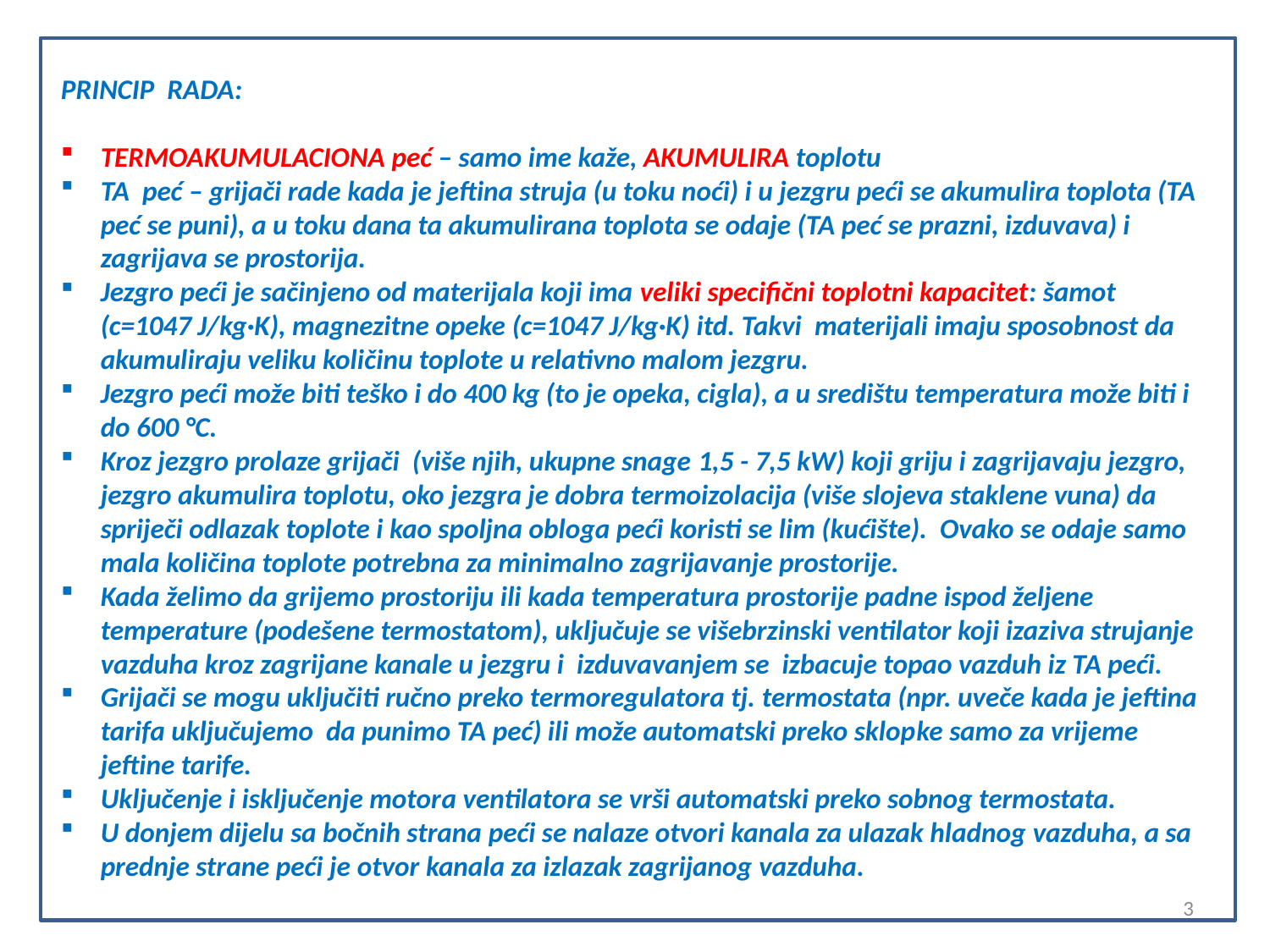

PRINCIP  RADA:

TERMOAKUMULACIONA peć – samo ime kaže, AKUMULIRA toplotu
TA  peć – grijači rade kada je jeftina struja (u toku noći) i u jezgru peći se akumulira toplota (TA peć se puni), a u toku dana ta akumulirana toplota se odaje (TA peć se prazni, izduvava) i zagrijava se prostorija.
Jezgro peći je sačinjeno od materijala koji ima veliki specifični toplotni kapacitet: šamot (c=1047 J/kg·K), magnezitne opeke (c=1047 J/kg·K) itd. Takvi  materijali imaju sposobnost da akumuliraju veliku količinu toplote u relativno malom jezgru.
Jezgro peći može biti teško i do 400 kg (to je opeka, cigla), a u središtu temperatura može biti i do 600 °C.
Kroz jezgro prolaze grijači  (više njih, ukupne snage 1,5 - 7,5 kW) koji griju i zagrijavaju jezgro, jezgro akumulira toplotu, oko jezgra je dobra termoizolacija (više slojeva staklene vuna) da spriječi odlazak toplote i kao spoljna obloga peći koristi se lim (kućište).  Ovako se odaje samo mala količina toplote potrebna za minimalno zagrijavanje prostorije.
Kada želimo da grijemo prostoriju ili kada temperatura prostorije padne ispod željene temperature (podešene termostatom), uključuje se višebrzinski ventilator koji izaziva strujanje vazduha kroz zagrijane kanale u jezgru i  izduvavanjem se  izbacuje topao vazduh iz TA peći.
Grijači se mogu uključiti ručno preko termoregulatora tj. termostata (npr. uveče kada je jeftina tarifa uključujemo  da punimo TA peć) ili može automatski preko sklopke samo za vrijeme jeftine tarife.
Uključenje i isključenje motora ventilatora se vrši automatski preko sobnog termostata.
U donjem dijelu sa bočnih strana peći se nalaze otvori kanala za ulazak hladnog vazduha, a sa prednje strane peći je otvor kanala za izlazak zagrijanog vazduha.
3